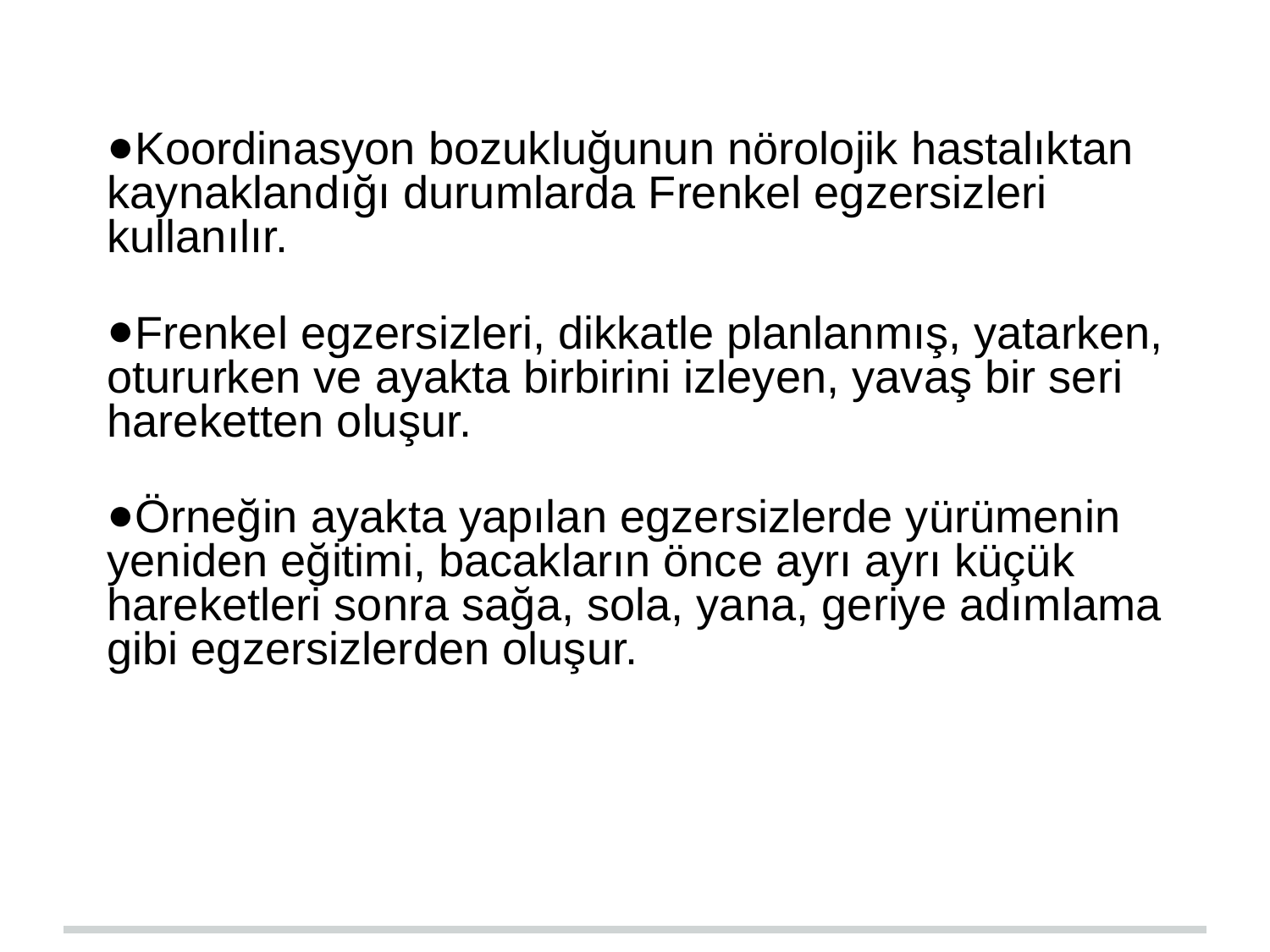

Koordinasyon bozukluğunun nörolojik hastalıktan kaynaklandığı durumlarda Frenkel egzersizleri kullanılır.

Frenkel egzersizleri, dikkatle planlanmış, yatarken, otururken ve ayakta birbirini izleyen, yavaş bir seri hareketten oluşur.

Örneğin ayakta yapılan egzersizlerde yürümenin yeniden eğitimi, bacakların önce ayrı ayrı küçük hareketleri sonra sağa, sola, yana, geriye adımlama gibi egzersizlerden oluşur.